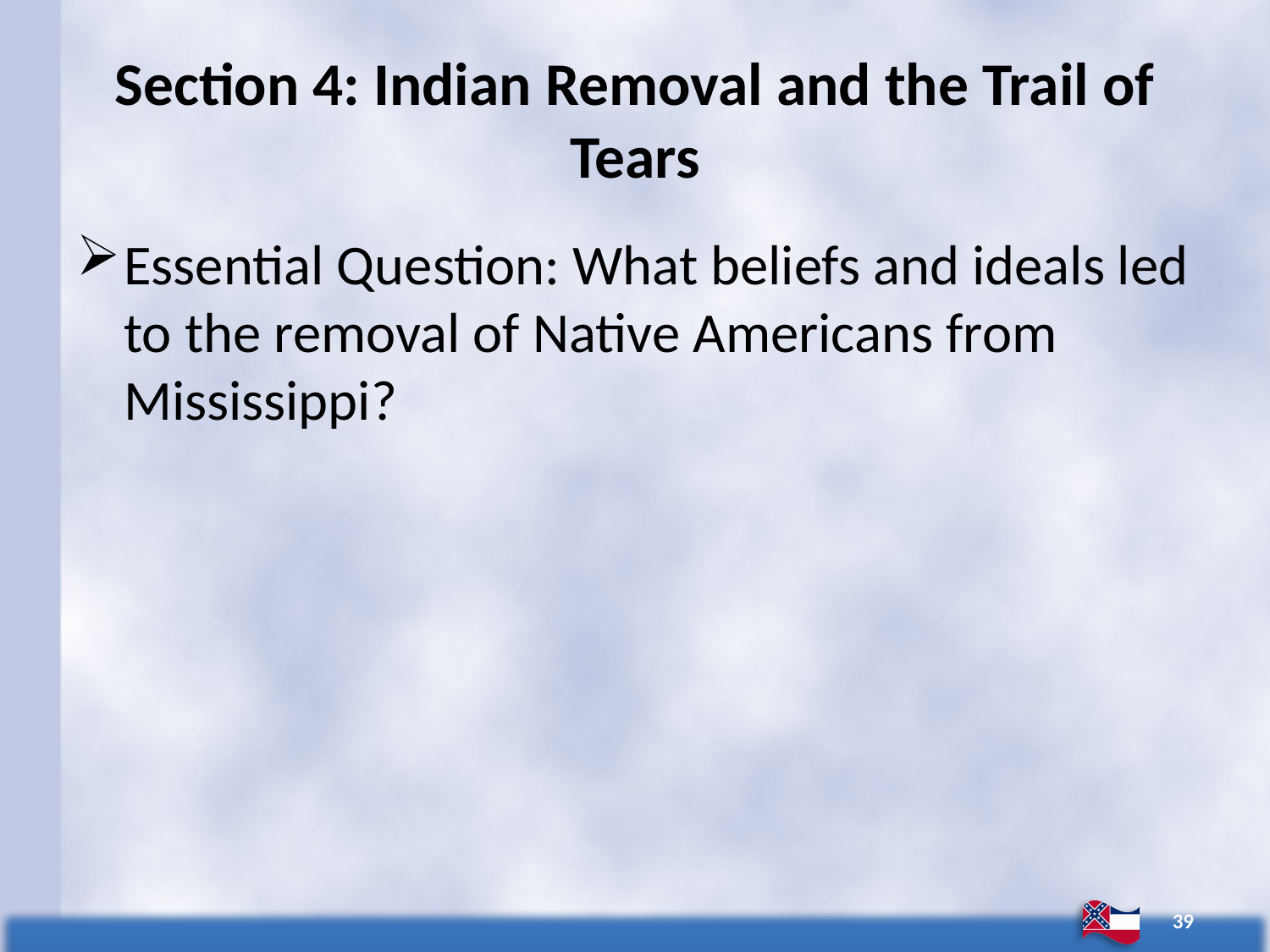

# Section 4: Indian Removal and the Trail of Tears
Essential Question: What beliefs and ideals led to the removal of Native Americans from Mississippi?

39